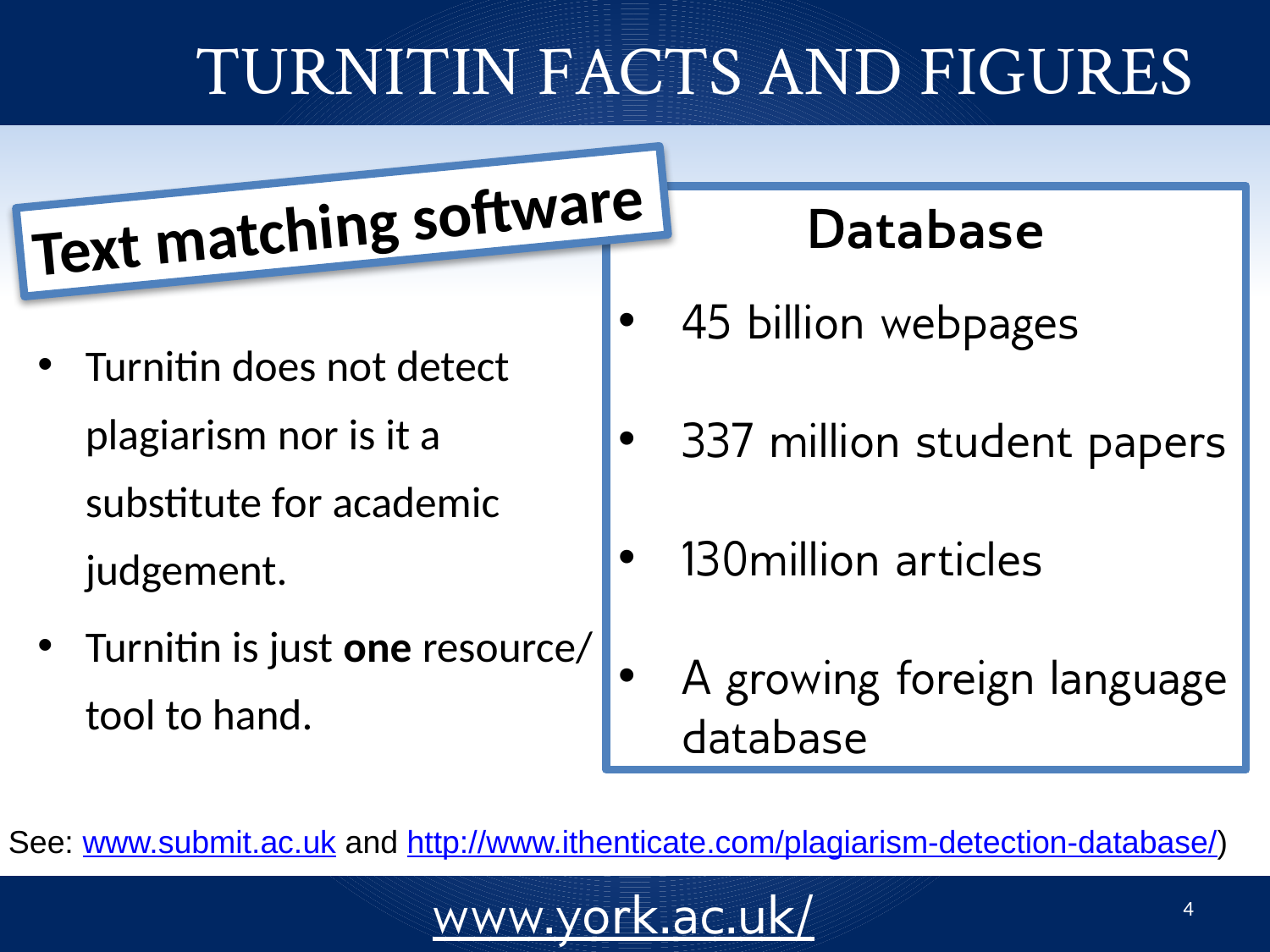

# Turnitin Facts and Figures
Text matching software
Database

45 billion webpages

337 million student papers

130million articles

A growing foreign language database
Turnitin does not detect plagiarism nor is it a substitute for academic judgement.
Turnitin is just one resource/ tool to hand.
See: www.submit.ac.uk and http://www.ithenticate.com/plagiarism-detection-database/)
4